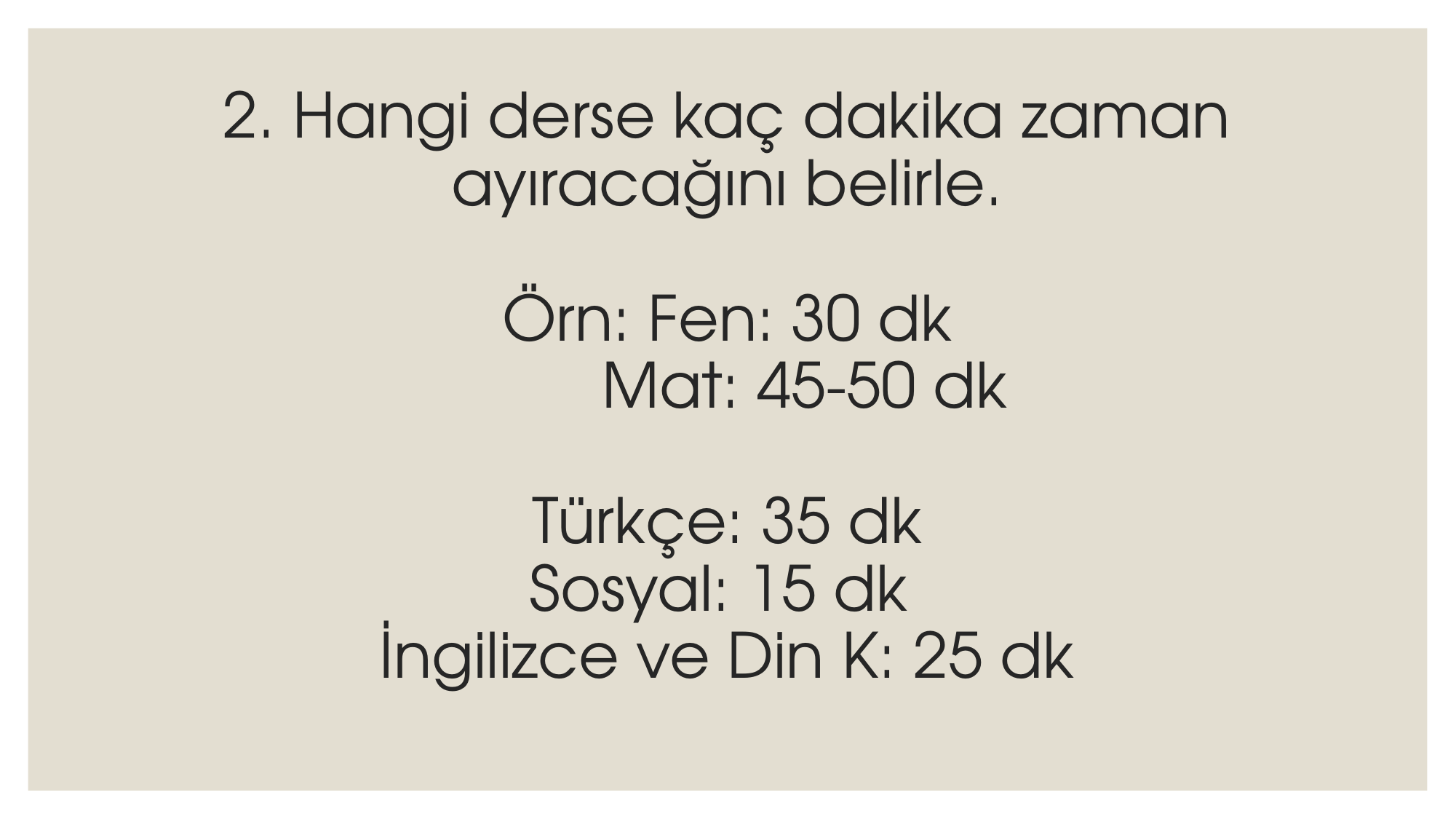

# 2. Hangi derse kaç dakika zaman ayıracağını belirle. Örn: Fen: 30 dk Mat: 45-50 dk Türkçe: 35 dk Sosyal: 15 dk İngilizce ve Din K: 25 dk